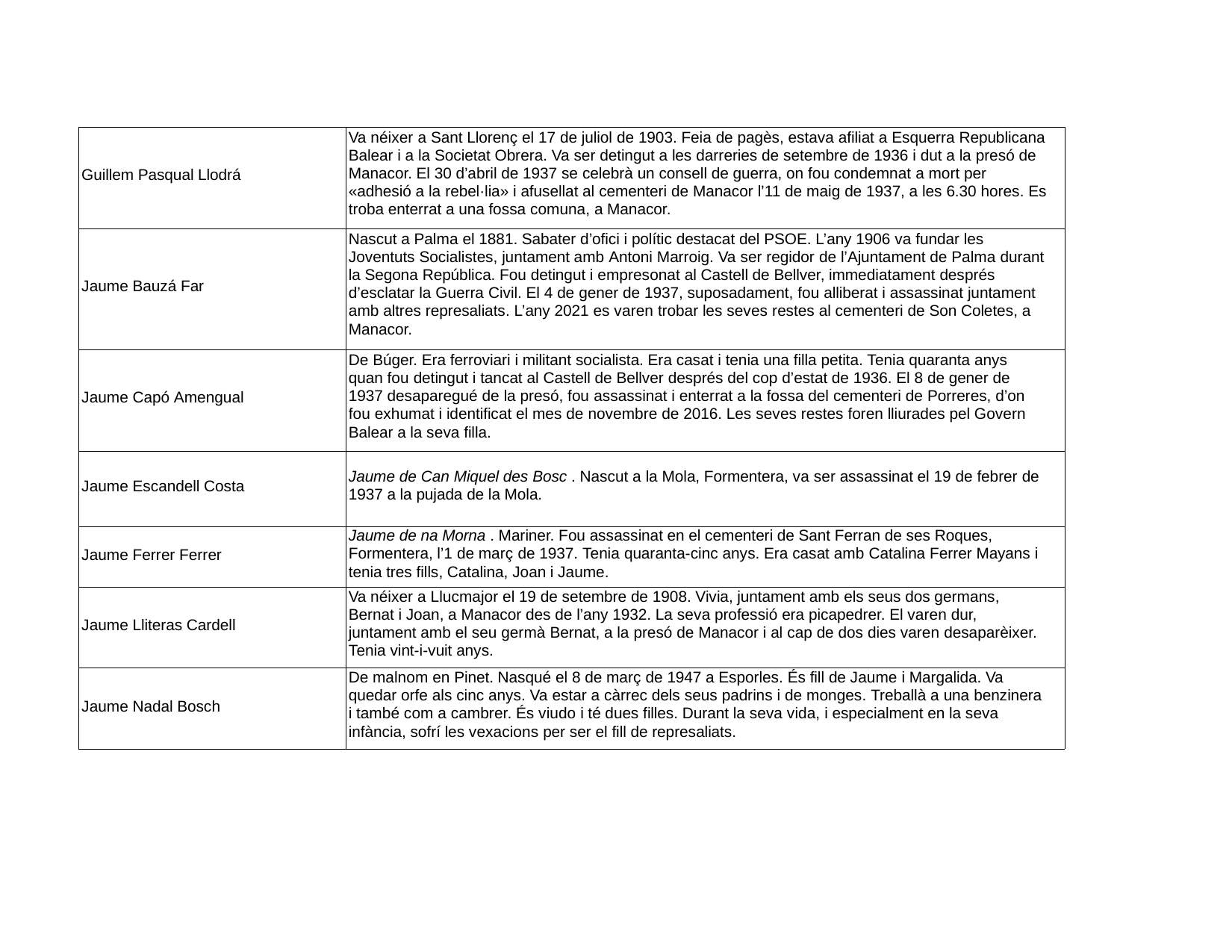

| Guillem Pasqual Llodrá | Va néixer a Sant Llorenç el 17 de juliol de 1903. Feia de pagès, estava afiliat a Esquerra Republicana Balear i a la Societat Obrera. Va ser detingut a les darreries de setembre de 1936 i dut a la presó de Manacor. El 30 d’abril de 1937 se celebrà un consell de guerra, on fou condemnat a mort per «adhesió a la rebel·lia» i afusellat al cementeri de Manacor l’11 de maig de 1937, a les 6.30 hores. Es troba enterrat a una fossa comuna, a Manacor. |
| --- | --- |
| Jaume Bauzá Far | Nascut a Palma el 1881. Sabater d’ofici i polític destacat del PSOE. L’any 1906 va fundar les Joventuts Socialistes, juntament amb Antoni Marroig. Va ser regidor de l’Ajuntament de Palma durant la Segona República. Fou detingut i empresonat al Castell de Bellver, immediatament després d’esclatar la Guerra Civil. El 4 de gener de 1937, suposadament, fou alliberat i assassinat juntament amb altres represaliats. L’any 2021 es varen trobar les seves restes al cementeri de Son Coletes, a Manacor. |
| Jaume Capó Amengual | De Búger. Era ferroviari i militant socialista. Era casat i tenia una filla petita. Tenia quaranta anys quan fou detingut i tancat al Castell de Bellver després del cop d’estat de 1936. El 8 de gener de 1937 desaparegué de la presó, fou assassinat i enterrat a la fossa del cementeri de Porreres, d’on fou exhumat i identificat el mes de novembre de 2016. Les seves restes foren lliurades pel Govern Balear a la seva filla. |
| Jaume Escandell Costa | Jaume de Can Miquel des Bosc . Nascut a la Mola, Formentera, va ser assassinat el 19 de febrer de 1937 a la pujada de la Mola. |
| Jaume Ferrer Ferrer | Jaume de na Morna . Mariner. Fou assassinat en el cementeri de Sant Ferran de ses Roques, Formentera, l’1 de març de 1937. Tenia quaranta-cinc anys. Era casat amb Catalina Ferrer Mayans i tenia tres fills, Catalina, Joan i Jaume. |
| Jaume Lliteras Cardell | Va néixer a Llucmajor el 19 de setembre de 1908. Vivia, juntament amb els seus dos germans, Bernat i Joan, a Manacor des de l’any 1932. La seva professió era picapedrer. El varen dur, juntament amb el seu germà Bernat, a la presó de Manacor i al cap de dos dies varen desaparèixer. Tenia vint-i-vuit anys. |
| Jaume Nadal Bosch | De malnom en Pinet. Nasqué el 8 de març de 1947 a Esporles. És fill de Jaume i Margalida. Va quedar orfe als cinc anys. Va estar a càrrec dels seus padrins i de monges. Treballà a una benzinera i també com a cambrer. És viudo i té dues filles. Durant la seva vida, i especialment en la seva infància, sofrí les vexacions per ser el fill de represaliats. |